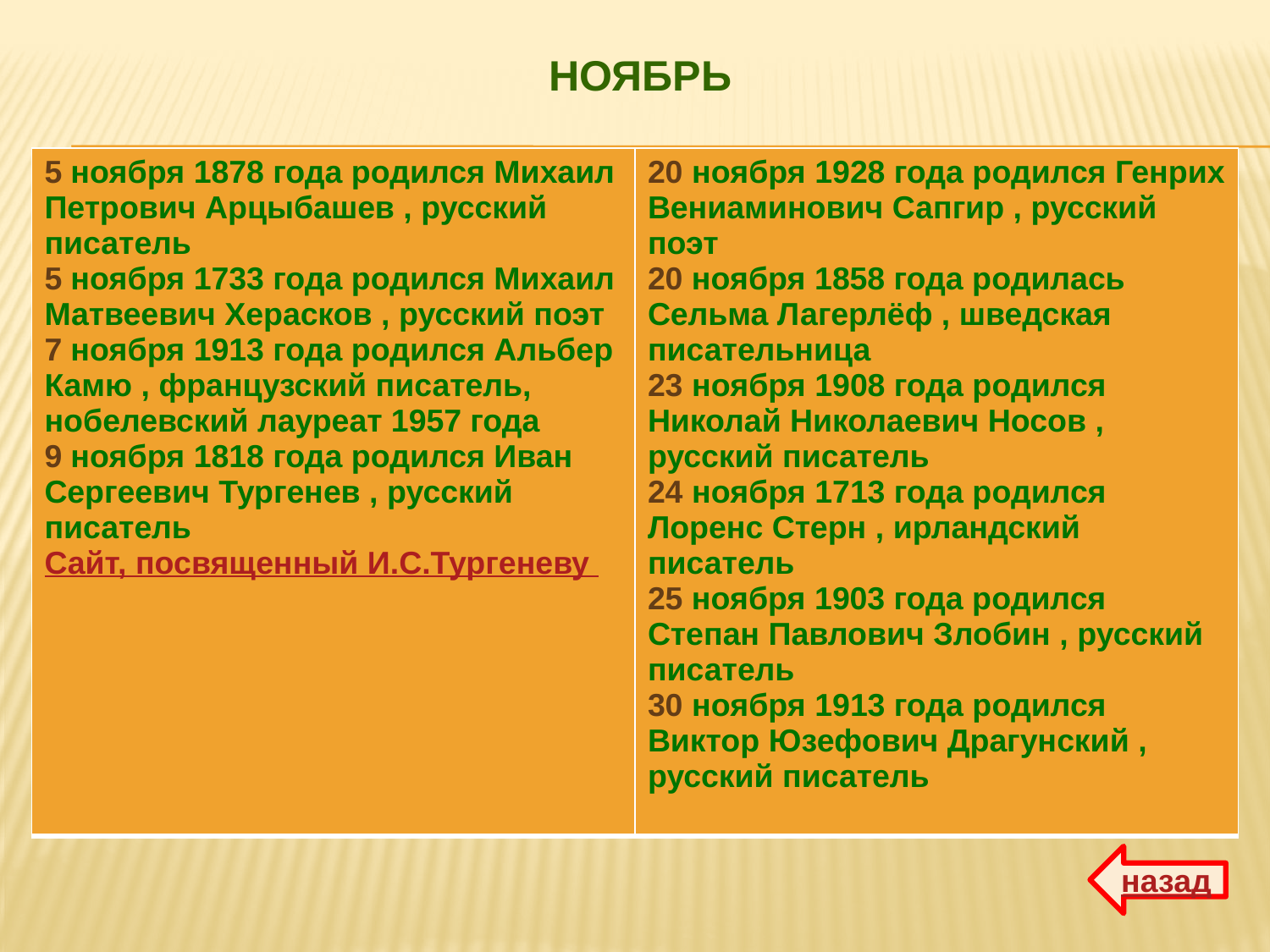

# ноябрь
| 5 ноября 1878 года родился Михаил Петрович Арцыбашев , русский писатель 5 ноября 1733 года родился Михаил Матвеевич Херасков , русский поэт 7 ноября 1913 года родился Альбер Камю , французский писатель, нобелевский лауреат 1957 года 9 ноября 1818 года родился Иван Сергеевич Тургенев , русский писатель Сайт, посвященный И.С.Тургеневу | 20 ноября 1928 года родился Генрих Вениаминович Сапгир , русский поэт 20 ноября 1858 года родилась Сельма Лагерлёф , шведская писательница 23 ноября 1908 года родился Николай Николаевич Носов , русский писатель 24 ноября 1713 года родился Лоренс Стерн , ирландский писатель 25 ноября 1903 года родился Степан Павлович Злобин , русский писатель 30 ноября 1913 года родился Виктор Юзефович Драгунский , русский писатель |
| --- | --- |
назад